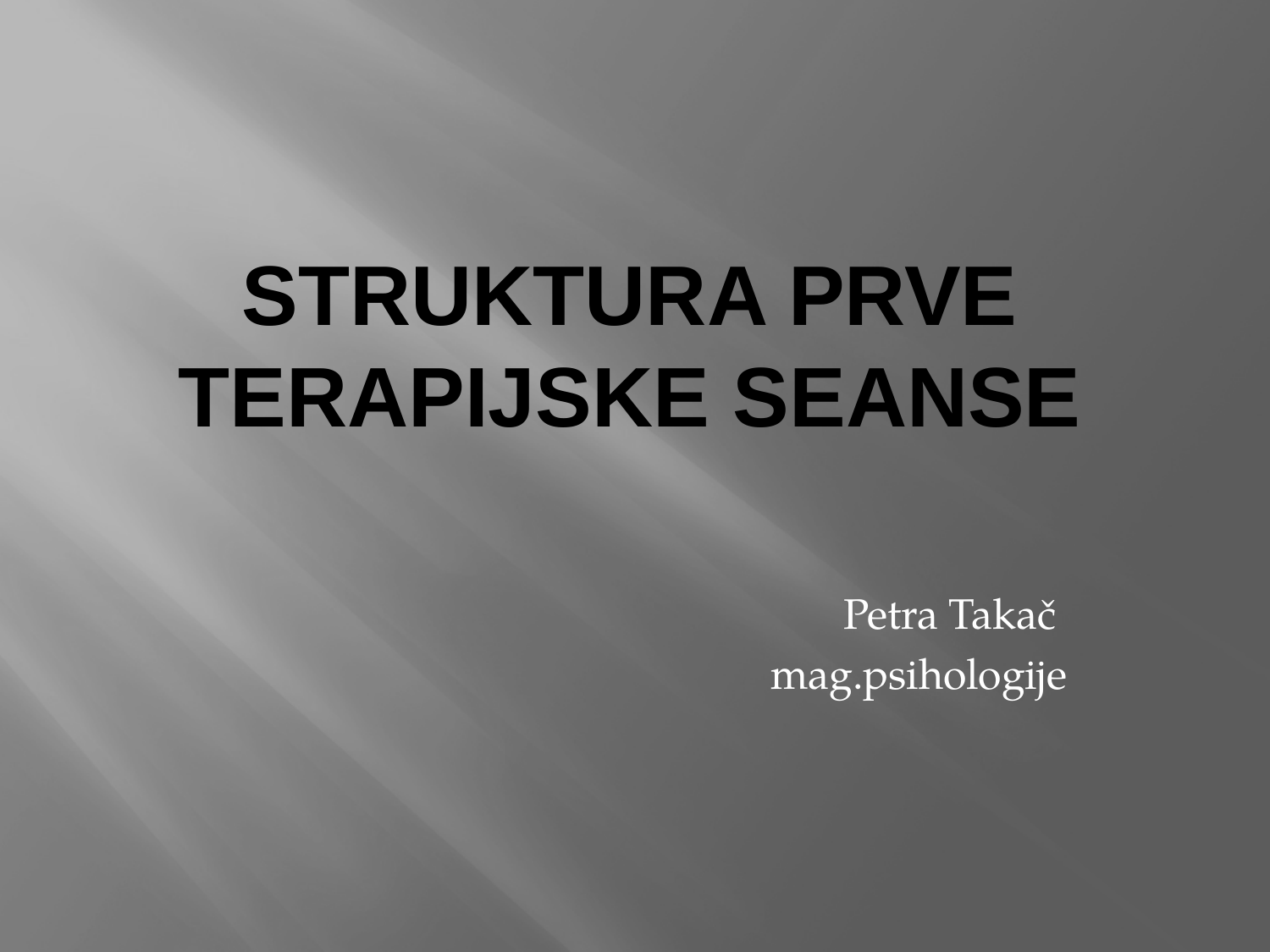

# STRUKTURA PRVE TERAPIJSKE SEANSE

	Petra Takač
mag.psihologije